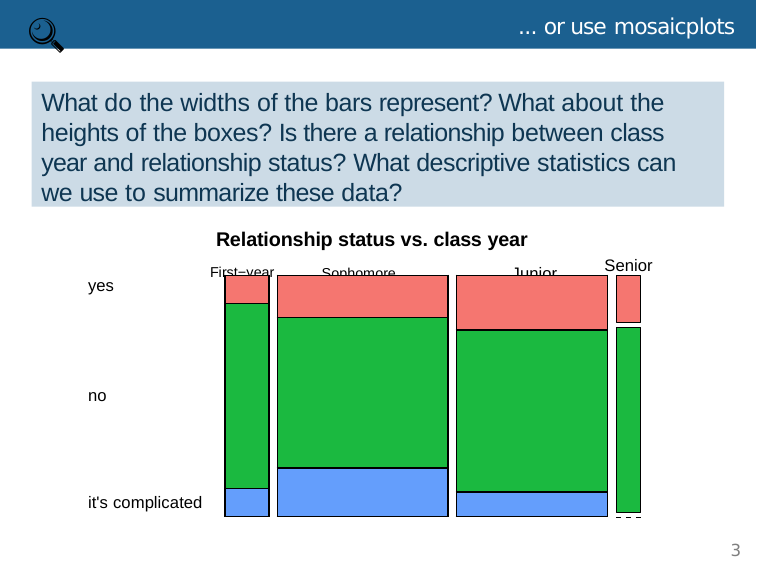

🔍
# ... or use mosaicplots
What do the widths of the bars represent? What about the  heights of the boxes? Is there a relationship between class  year and relationship status? What descriptive statistics can we use to summarize these data?
Relationship status vs. class year
First−year	Sophomore	Junior
Senior
yes
|  |
| --- |
|  |
|  |
|  |
| --- |
|  |
|  |
|  |
| --- |
|  |
|  |

no
it's complicated

3